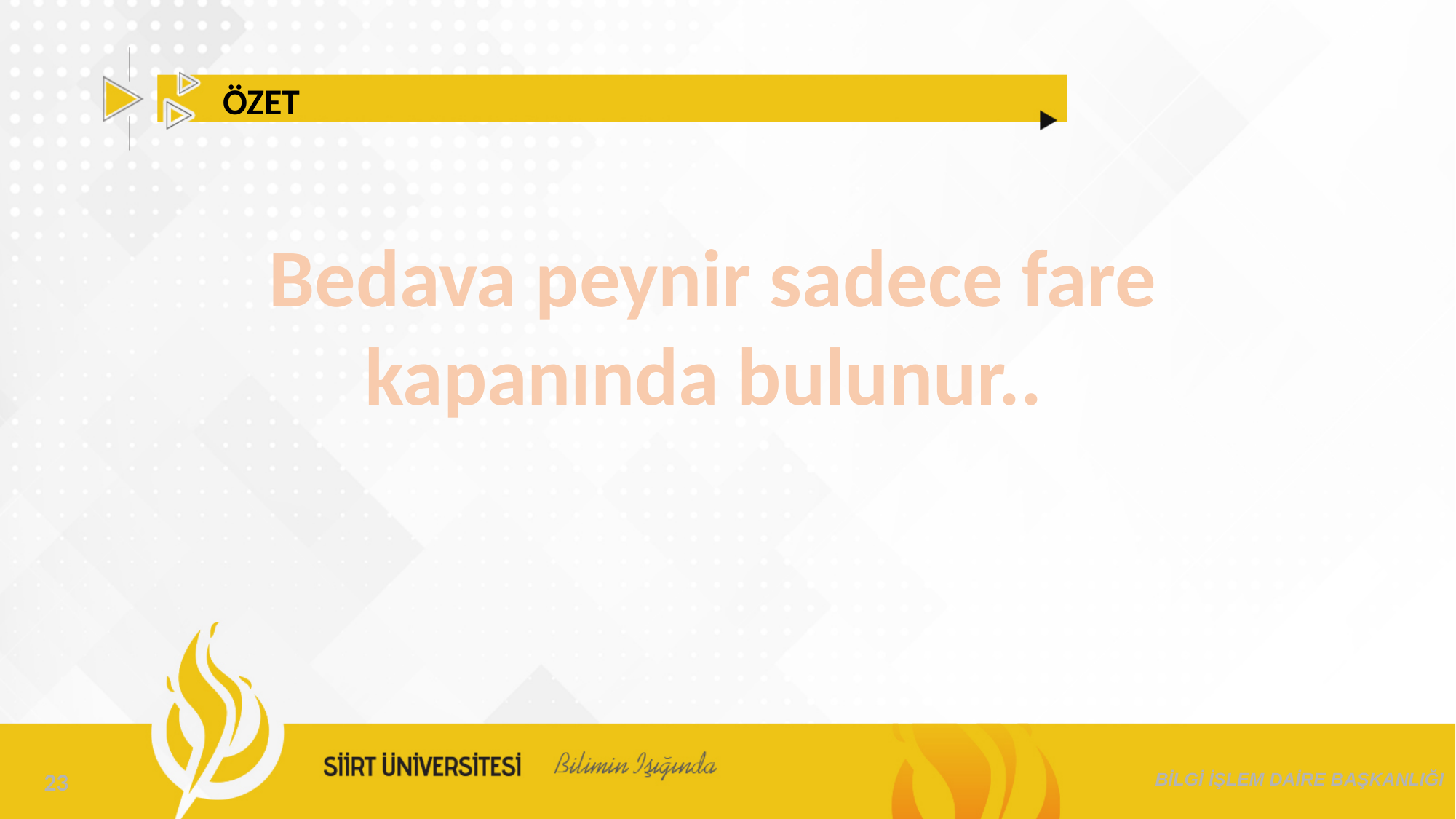

ÖZET
Bedava peynir sadece fare kapanında bulunur..
BİLGİ İŞLEM DAİRE BAŞKANLIĞI
23